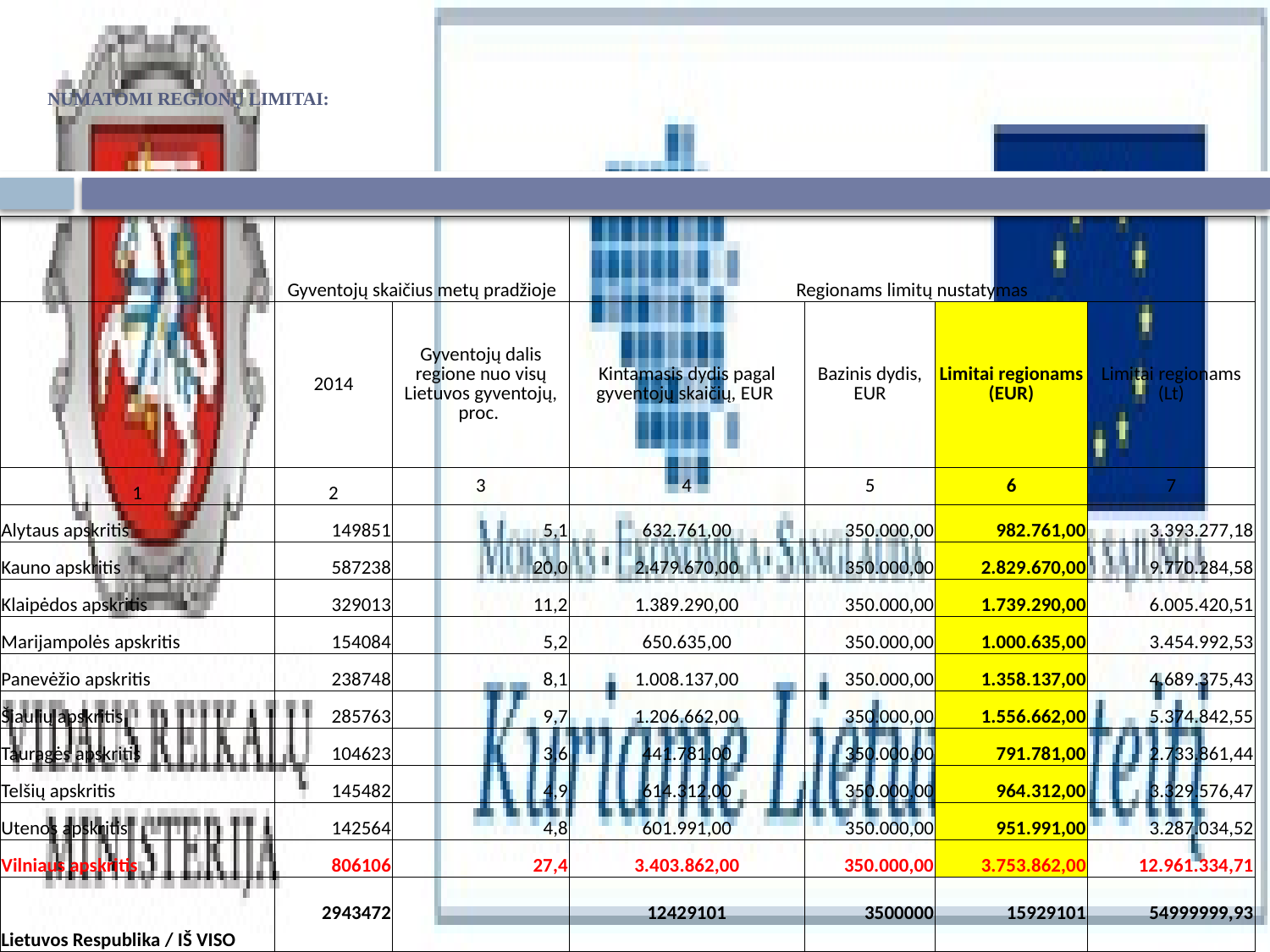

# numatomi regionų limitai:
|  | Gyventojų skaičius metų pradžioje |  | Regionams limitų nustatymas |  |  |  |
| --- | --- | --- | --- | --- | --- | --- |
|  | 2014 | Gyventojų dalis regione nuo visų Lietuvos gyventojų, proc. | Kintamasis dydis pagal gyventojų skaičių, EUR | Bazinis dydis, EUR | Limitai regionams (EUR) | Limitai regionams (Lt) |
| 1 | 2 | 3 | 4 | 5 | 6 | 7 |
| Alytaus apskritis | 149851 | 5,1 | 632.761,00 | 350.000,00 | 982.761,00 | 3.393.277,18 |
| Kauno apskritis | 587238 | 20,0 | 2.479.670,00 | 350.000,00 | 2.829.670,00 | 9.770.284,58 |
| Klaipėdos apskritis | 329013 | 11,2 | 1.389.290,00 | 350.000,00 | 1.739.290,00 | 6.005.420,51 |
| Marijampolės apskritis | 154084 | 5,2 | 650.635,00 | 350.000,00 | 1.000.635,00 | 3.454.992,53 |
| Panevėžio apskritis | 238748 | 8,1 | 1.008.137,00 | 350.000,00 | 1.358.137,00 | 4.689.375,43 |
| Šiaulių apskritis | 285763 | 9,7 | 1.206.662,00 | 350.000,00 | 1.556.662,00 | 5.374.842,55 |
| Tauragės apskritis | 104623 | 3,6 | 441.781,00 | 350.000,00 | 791.781,00 | 2.733.861,44 |
| Telšių apskritis | 145482 | 4,9 | 614.312,00 | 350.000,00 | 964.312,00 | 3.329.576,47 |
| Utenos apskritis | 142564 | 4,8 | 601.991,00 | 350.000,00 | 951.991,00 | 3.287.034,52 |
| Vilniaus apskritis | 806106 | 27,4 | 3.403.862,00 | 350.000,00 | 3.753.862,00 | 12.961.334,71 |
| Lietuvos Respublika / IŠ VISO | 2943472 |  | 12429101 | 3500000 | 15929101 | 54999999,93 |